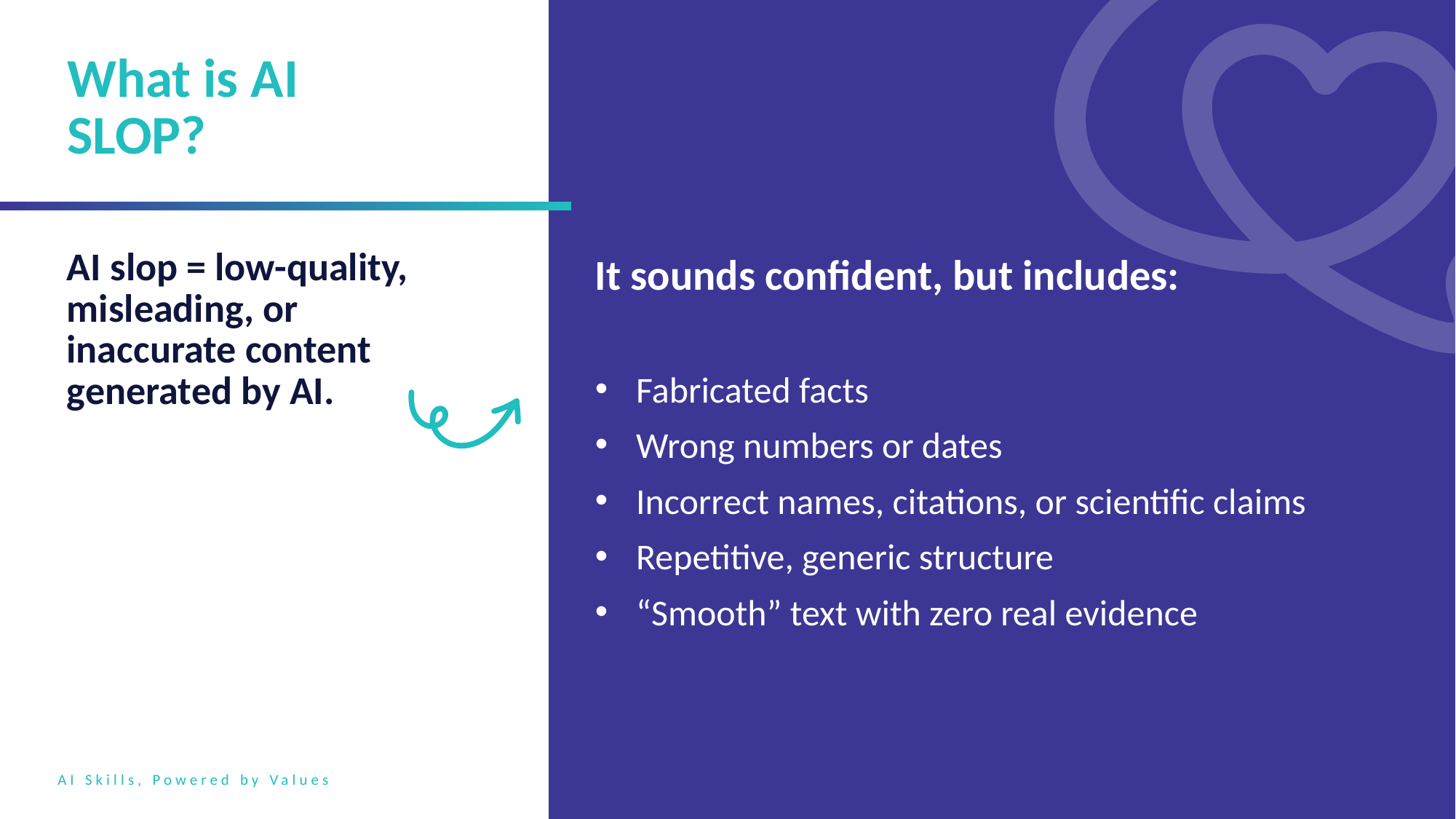

What is AI SLOP?

AI slop = low-quality, misleading, or inaccurate content generated by AI.

It sounds confident, but includes:

Fabricated facts
Wrong numbers or dates
Incorrect names, citations, or scientific claims
Repetitive, generic structure
“Smooth” text with zero real evidence